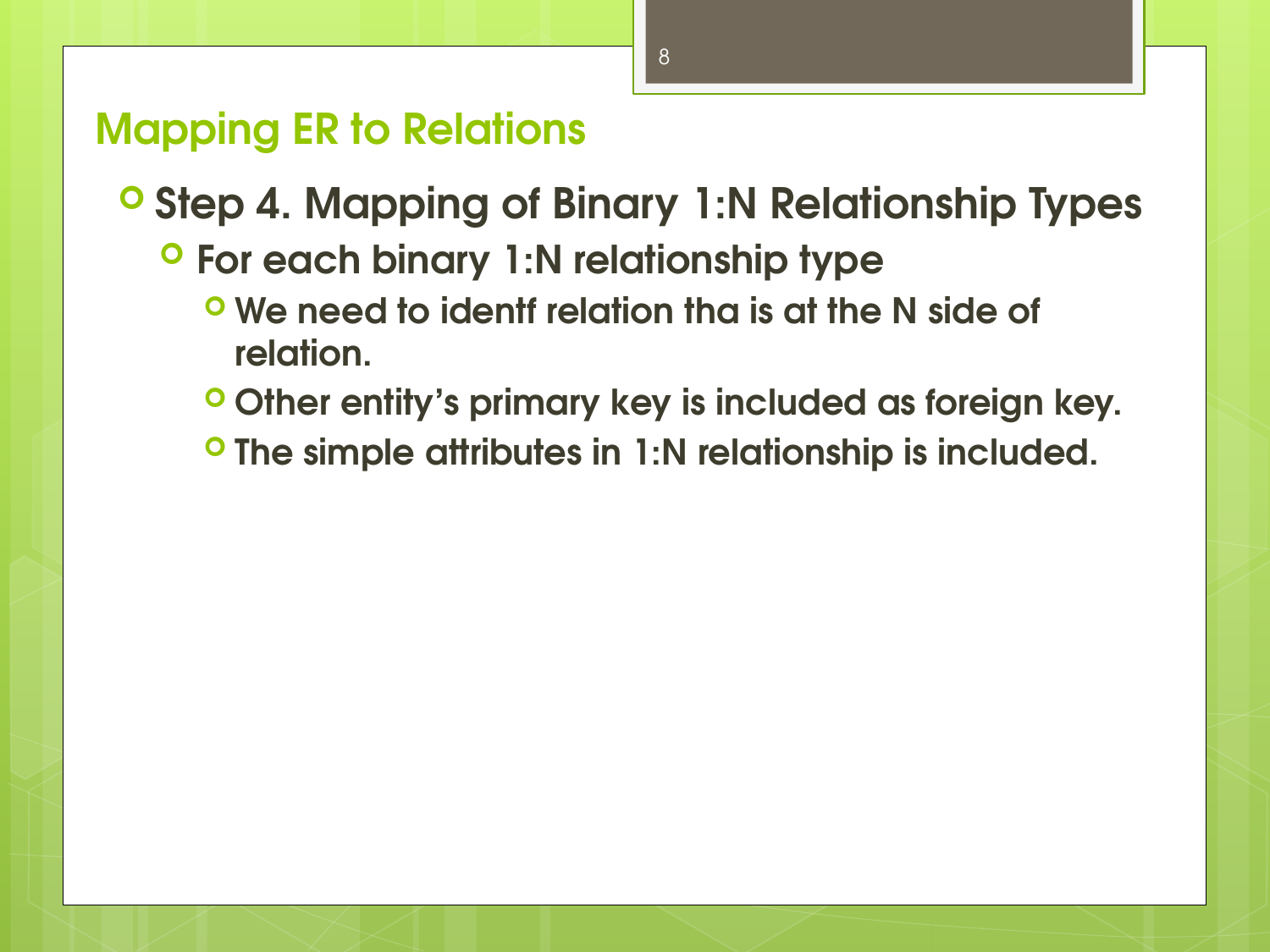

8
# Mapping ER to Relations
Step 4. Mapping of Binary 1:N Relationship Types
For each binary 1:N relationship type
We need to identf relation tha is at the N side of relation.
Other entity’s primary key is included as foreign key.
The simple attributes in 1:N relationship is included.